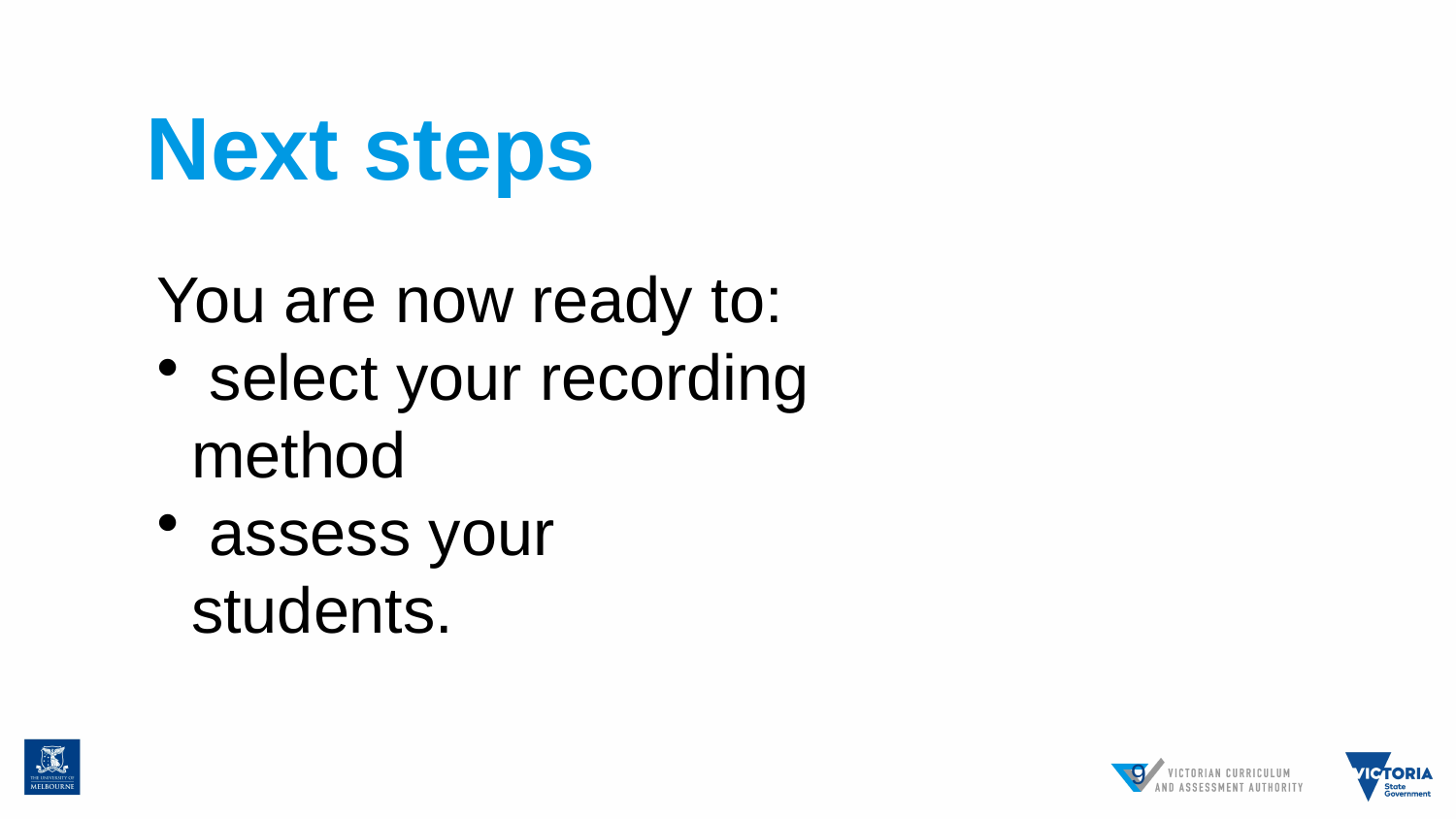

Next steps
You are now ready to:
 select your recording method
 assess your students.

9